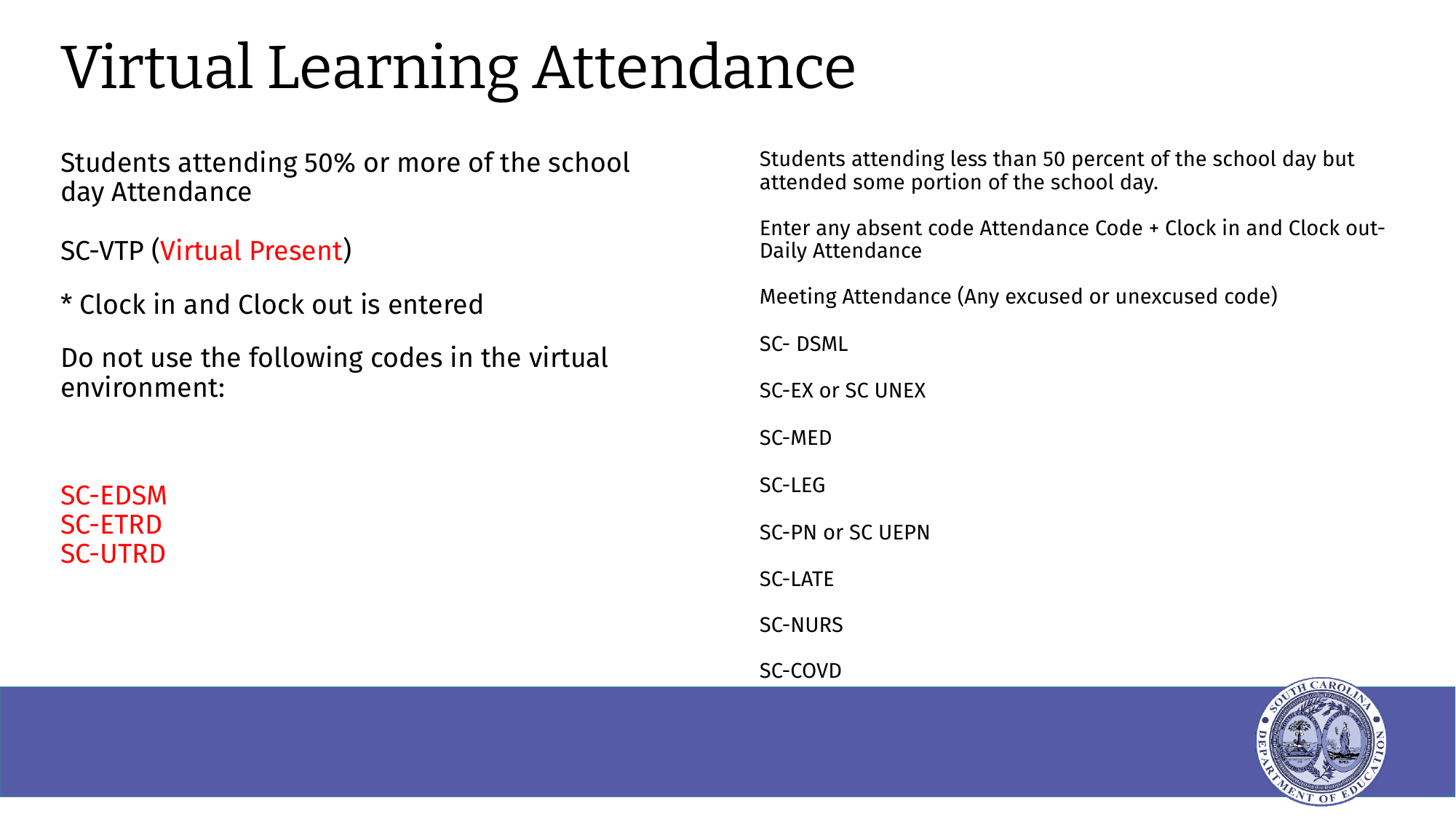

# Virtual Learning Attendance
Students attending 50% or more of the school day Attendance

SC-VTP (Virtual Present)
* Clock in and Clock out is entered
Do not use the following codes in the virtual environment:
SC-EDSM
SC-ETRD
SC-UTRD

Students attending less than 50 percent of the school day but attended some portion of the school day.

Enter any absent code Attendance Code + Clock in and Clock out-Daily Attendance

Meeting Attendance (Any excused or unexcused code)
SC- DSML
SC-EX or SC UNEX
SC-MED
SC-LEG
SC-PN or SC UEPN
SC-LATE
SC-NURS
SC-COVD